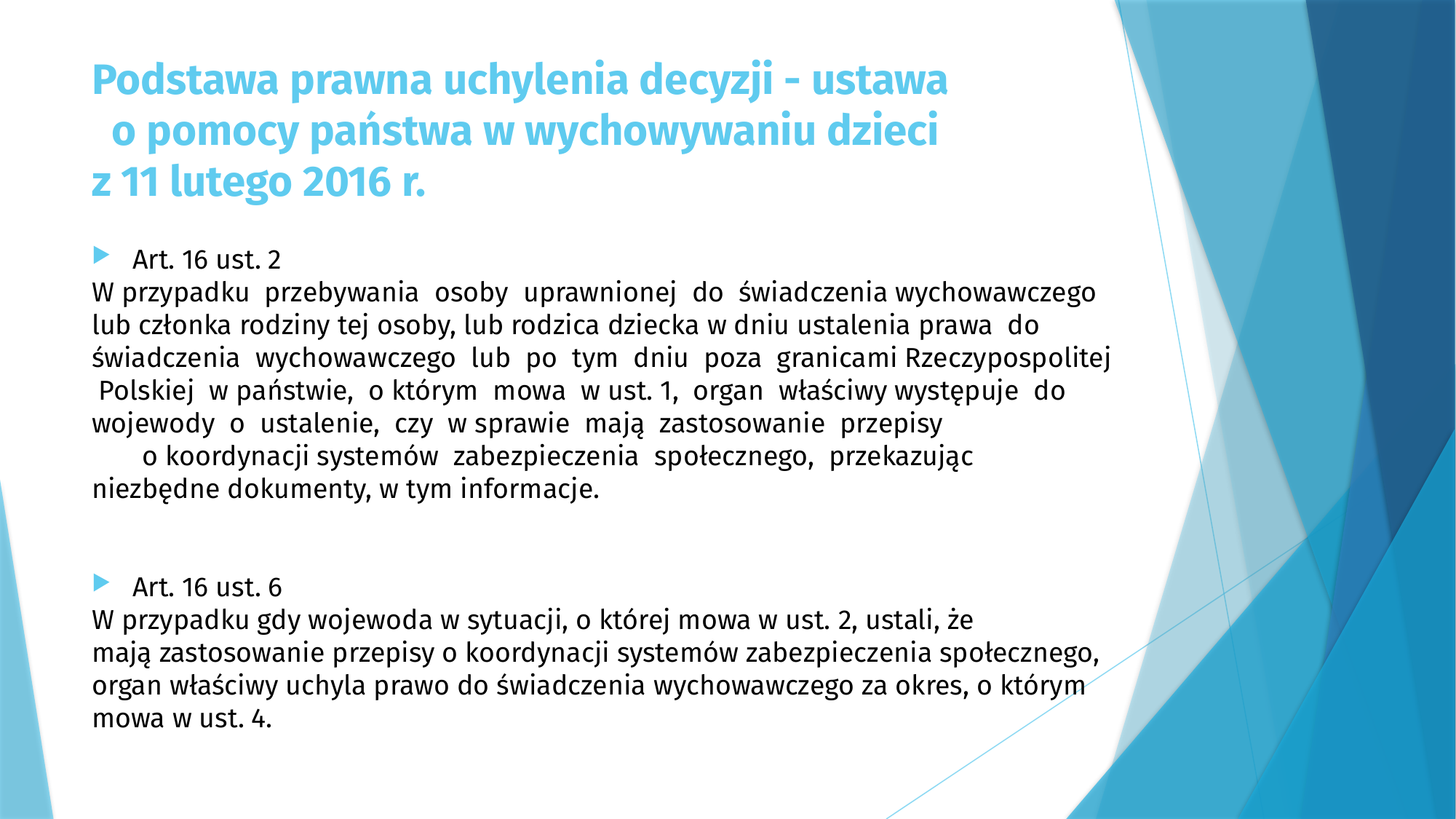

# Podstawa prawna uchylenia decyzji - ustawa                 o pomocy państwa w wychowywaniu dzieci              z 11 lutego 2016 r.
Art. 16 ust. 2
W przypadku  przebywania  osoby  uprawnionej  do  świadczenia wychowawczego lub członka rodziny tej osoby, lub rodzica dziecka w dniu ustalenia prawa  do  świadczenia  wychowawczego  lub  po  tym  dniu  poza  granicami Rzeczypospolitej  Polskiej  w państwie,  o którym  mowa  w ust. 1,  organ  właściwy występuje  do  wojewody  o  ustalenie,  czy  w sprawie  mają  zastosowanie  przepisy                               o koordynacji systemów  zabezpieczenia  społecznego,  przekazując  niezbędne dokumenty, w tym informacje.

Art. 16 ust. 6
W przypadku gdy wojewoda w sytuacji, o której mowa w ust. 2, ustali, że
mają zastosowanie przepisy o koordynacji systemów zabezpieczenia społecznego, organ właściwy uchyla prawo do świadczenia wychowawczego za okres, o którym mowa w ust. 4.